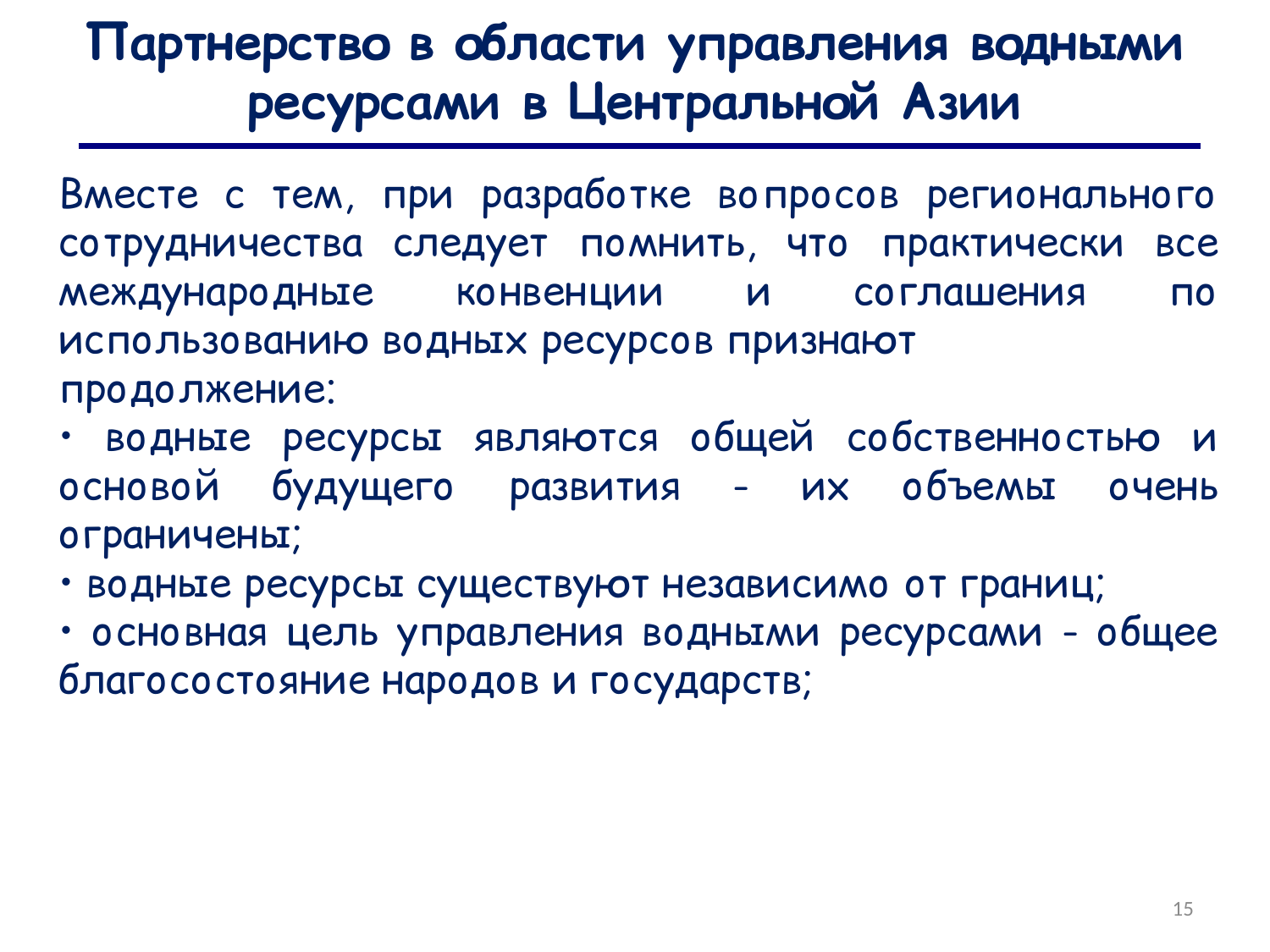

# Партнерство в области управления водными ресурсами в Центральной Азии

Вместе с тем, при разработке вопросов регионального сотрудничества следует помнить, что практически все международные конвенции и соглашения по использованию водных ресурсов признают
продолжение:
• водные ресурсы являются общей собственностью и основой будущего развития - их объемы очень ограничены;
• водные ресурсы существуют независимо от границ;
• основная цель управления водными ресурсами - общее благосостояние народов и государств;
15